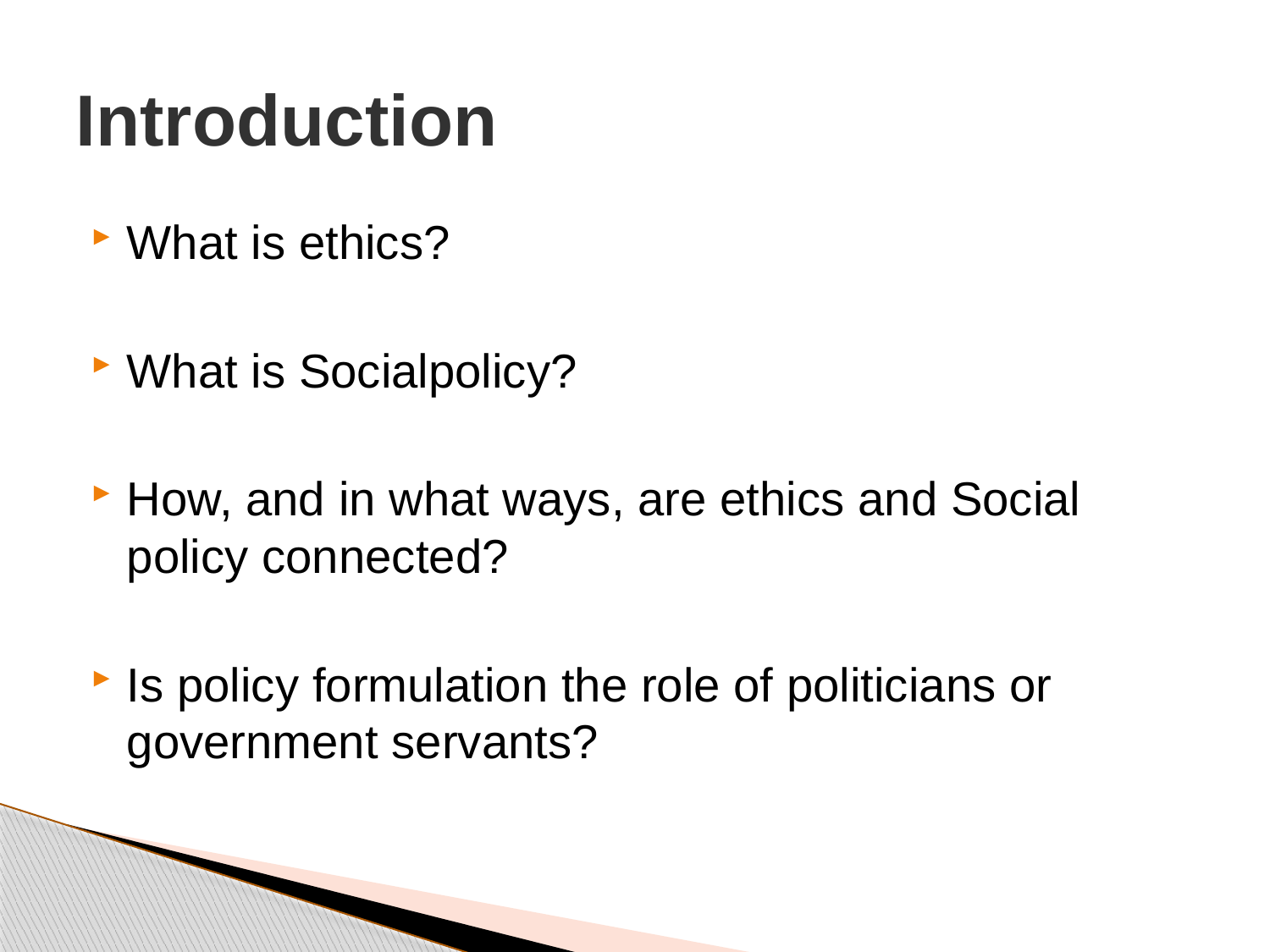

# Introduction
What is ethics?

What is Socialpolicy?

How, and in what ways, are ethics and Social policy connected?

Is policy formulation the role of politicians or government servants?